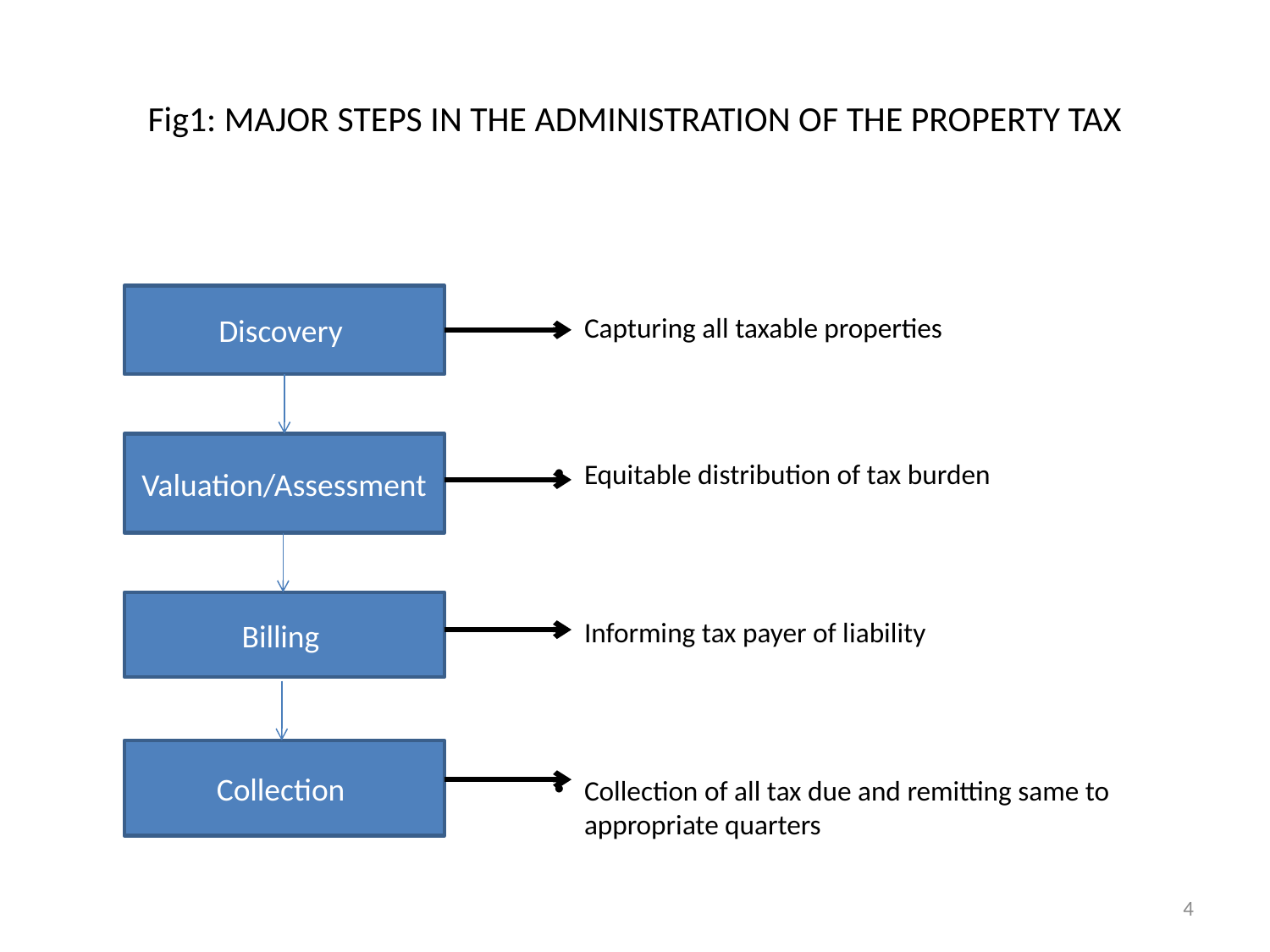

# Fig1: MAJOR STEPS IN THE ADMINISTRATION OF THE PROPERTY TAX

Capturing all taxable properties

Equitable distribution of tax burden

Informing tax payer of liability

Collection of all tax due and remitting same to appropriate quarters
Discovery
Valuation/Assessment
Billing
Collection
4